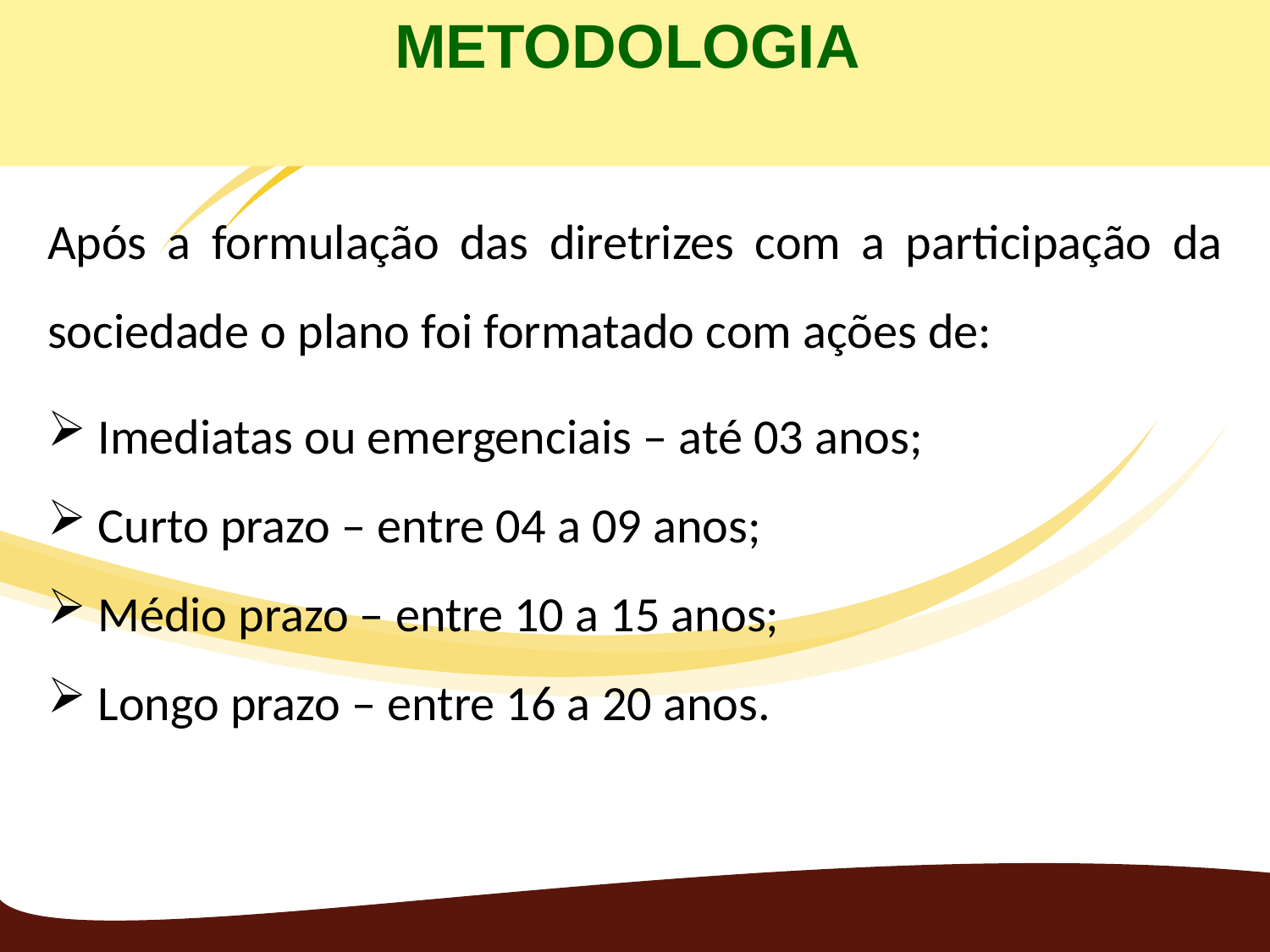

METODOLOGIA
Após a formulação das diretrizes com a participação da sociedade o plano foi formatado com ações de:
 Imediatas ou emergenciais – até 03 anos;
 Curto prazo – entre 04 a 09 anos;
 Médio prazo – entre 10 a 15 anos;
 Longo prazo – entre 16 a 20 anos.